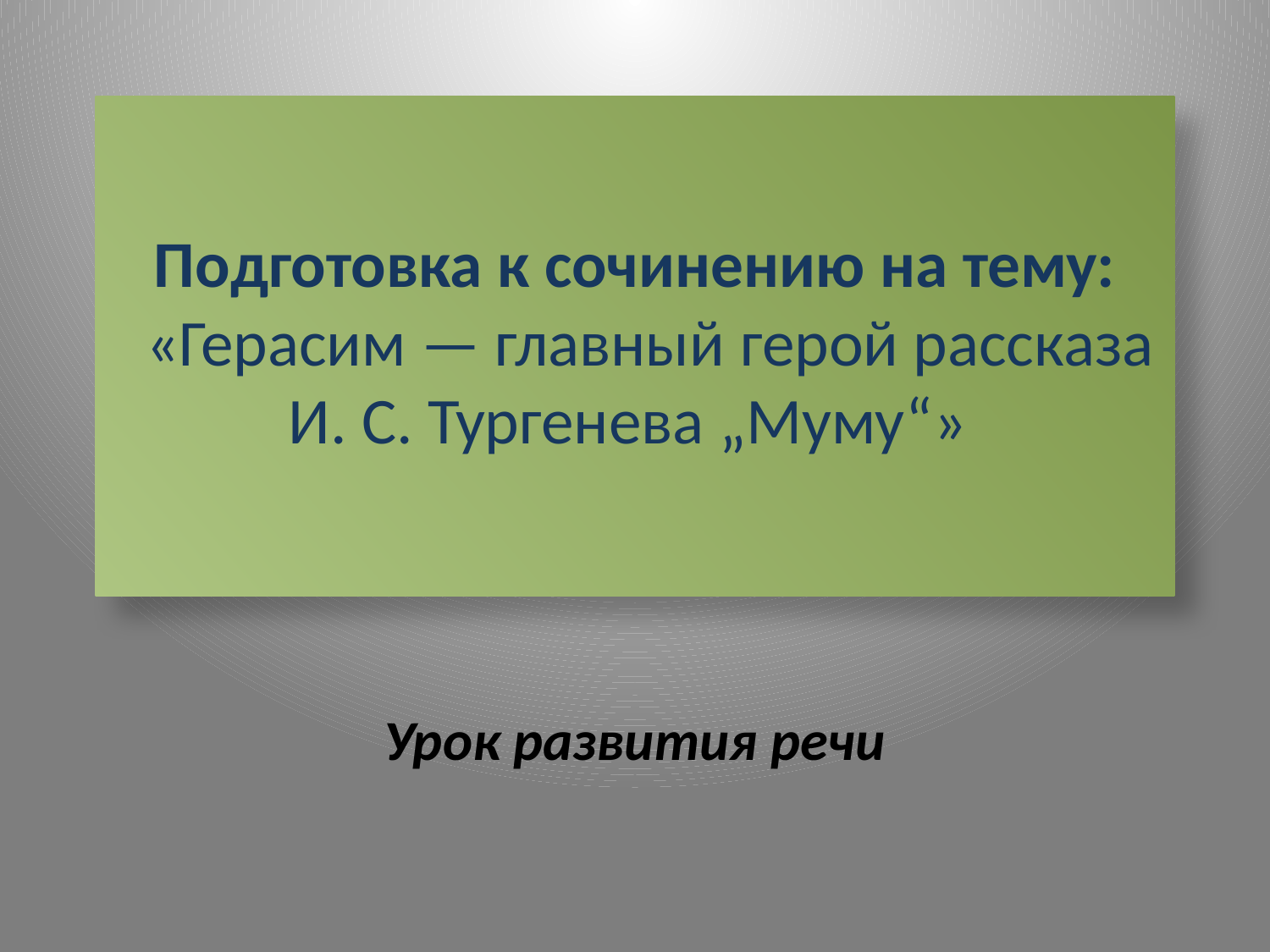

# Подготовка к сочинению на тему:   «Герасим — главный герой рассказа И. С. Тургенева „Муму“»

Урок развития речи